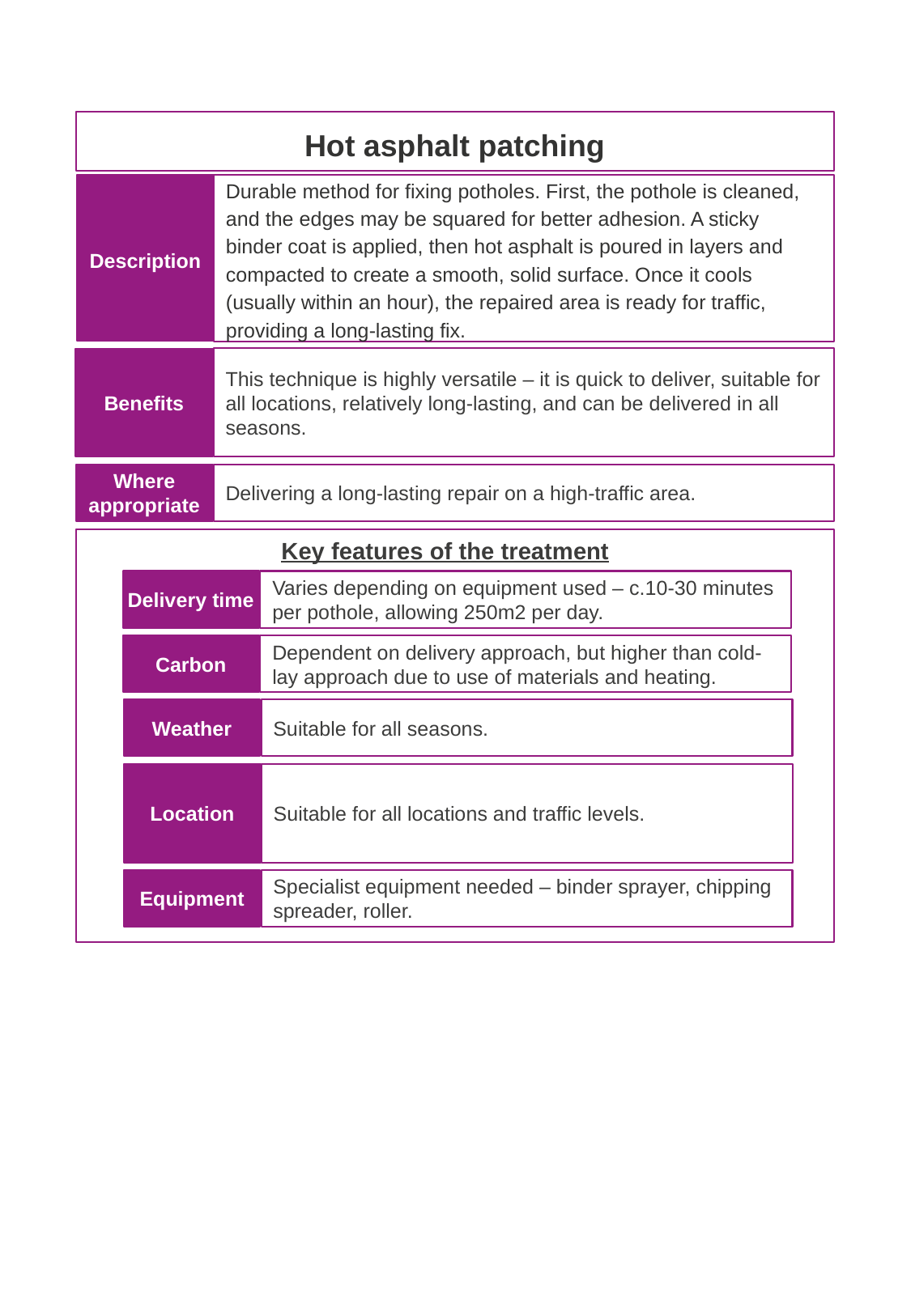

Hot asphalt patching
Description
Durable method for fixing potholes. First, the pothole is cleaned, and the edges may be squared for better adhesion. A sticky binder coat is applied, then hot asphalt is poured in layers and compacted to create a smooth, solid surface. Once it cools (usually within an hour), the repaired area is ready for traffic, providing a long-lasting fix.
This technique is highly versatile – it is quick to deliver, suitable for all locations, relatively long-lasting, and can be delivered in all seasons.
Benefits
Where appropriate
Delivering a long-lasting repair on a high-traffic area.

Key features of the treatment
Delivery time
Varies depending on equipment used – c.10-30 minutes per pothole, allowing 250m2 per day.
Carbon
Dependent on delivery approach, but higher than cold-lay approach due to use of materials and heating.
Weather
Suitable for all seasons.
Location
Suitable for all locations and traffic levels.
Equipment
Specialist equipment needed – binder sprayer, chipping spreader, roller.